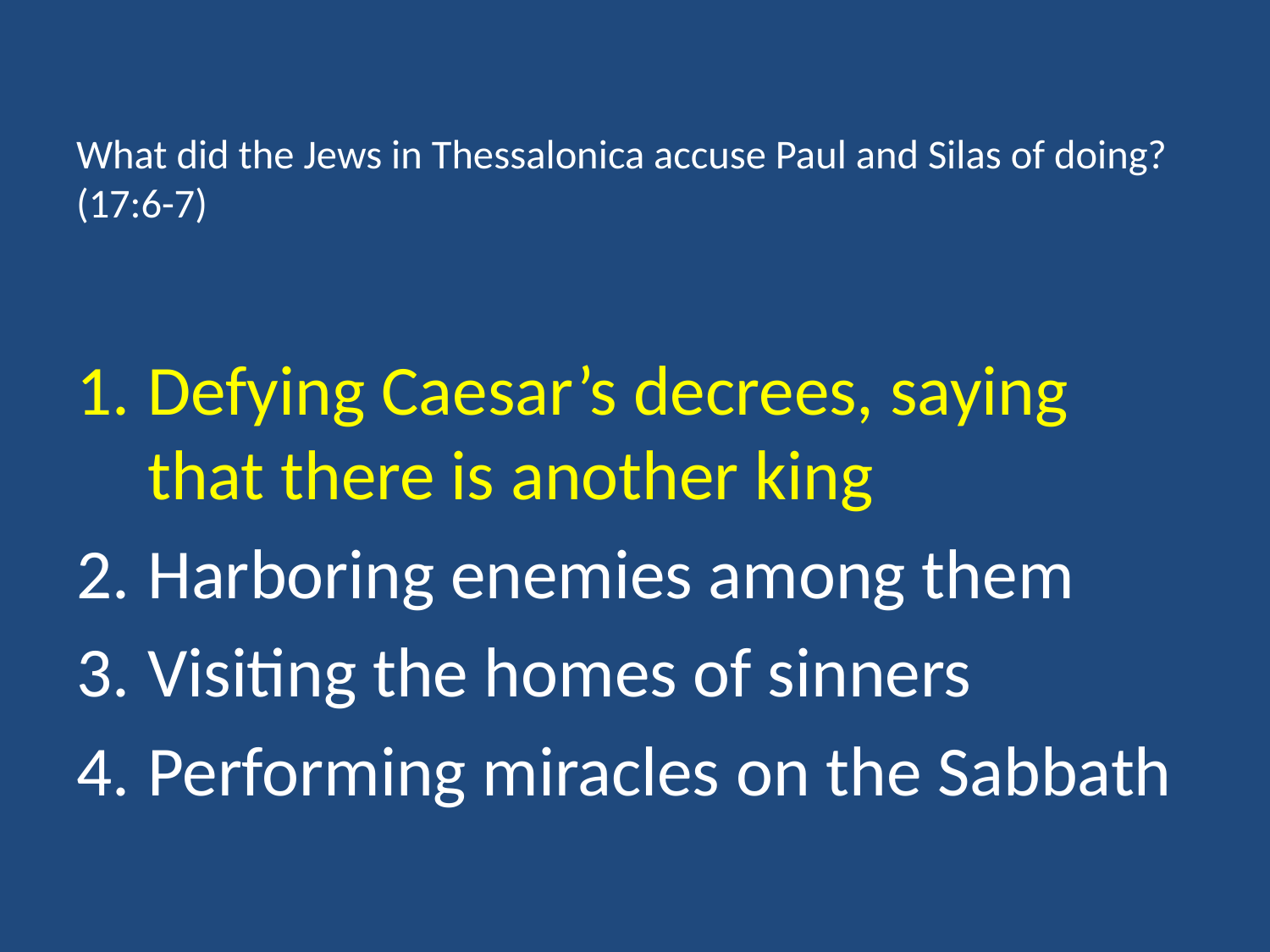

# What did the Jews in Thessalonica accuse Paul and Silas of doing? (17:6-7)
Defying Caesar’s decrees, saying that there is another king
Harboring enemies among them
Visiting the homes of sinners
Performing miracles on the Sabbath